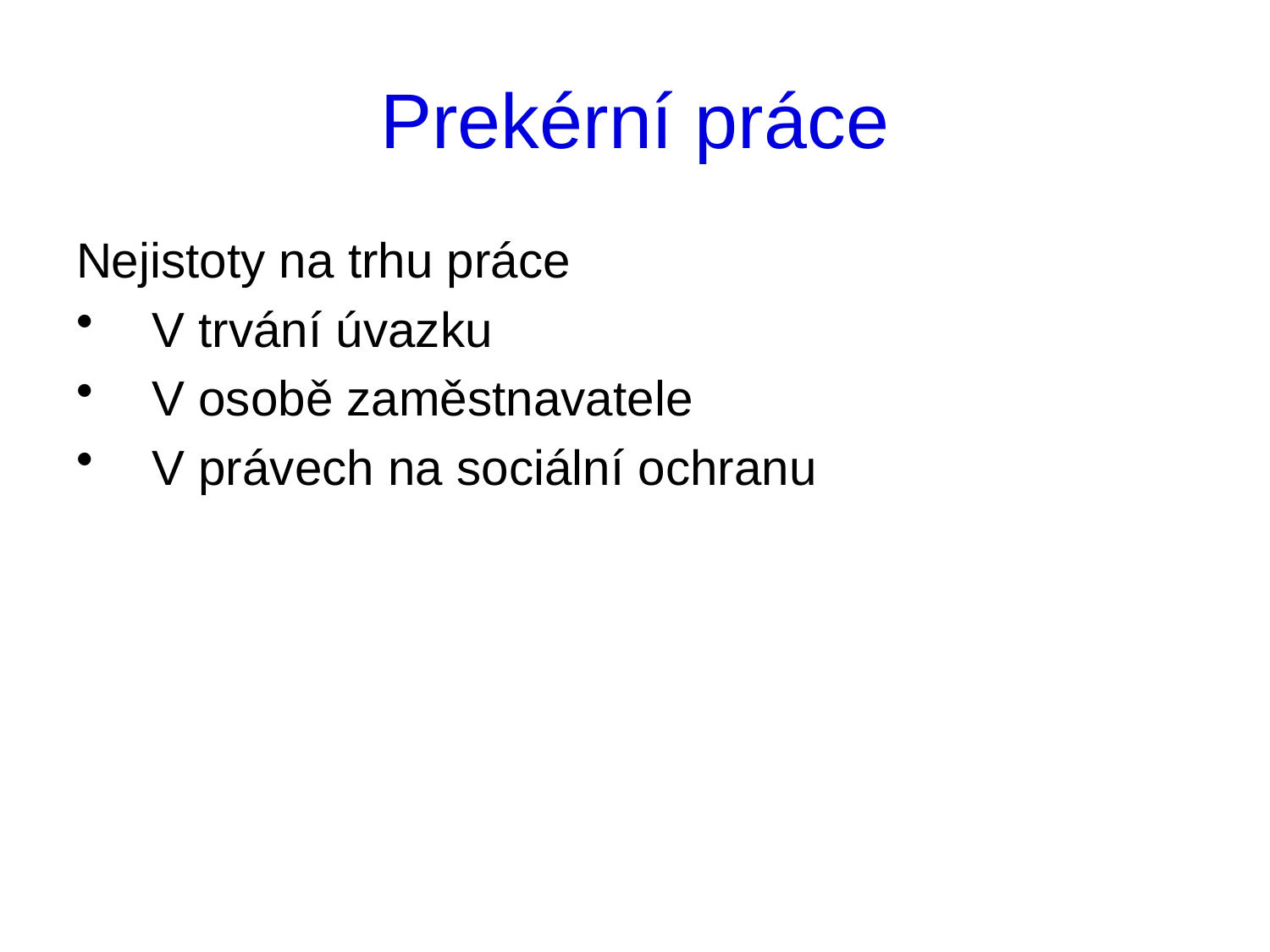

# Prekérní práce
Nejistoty na trhu práce
V trvání úvazku
V osobě zaměstnavatele
V právech na sociální ochranu